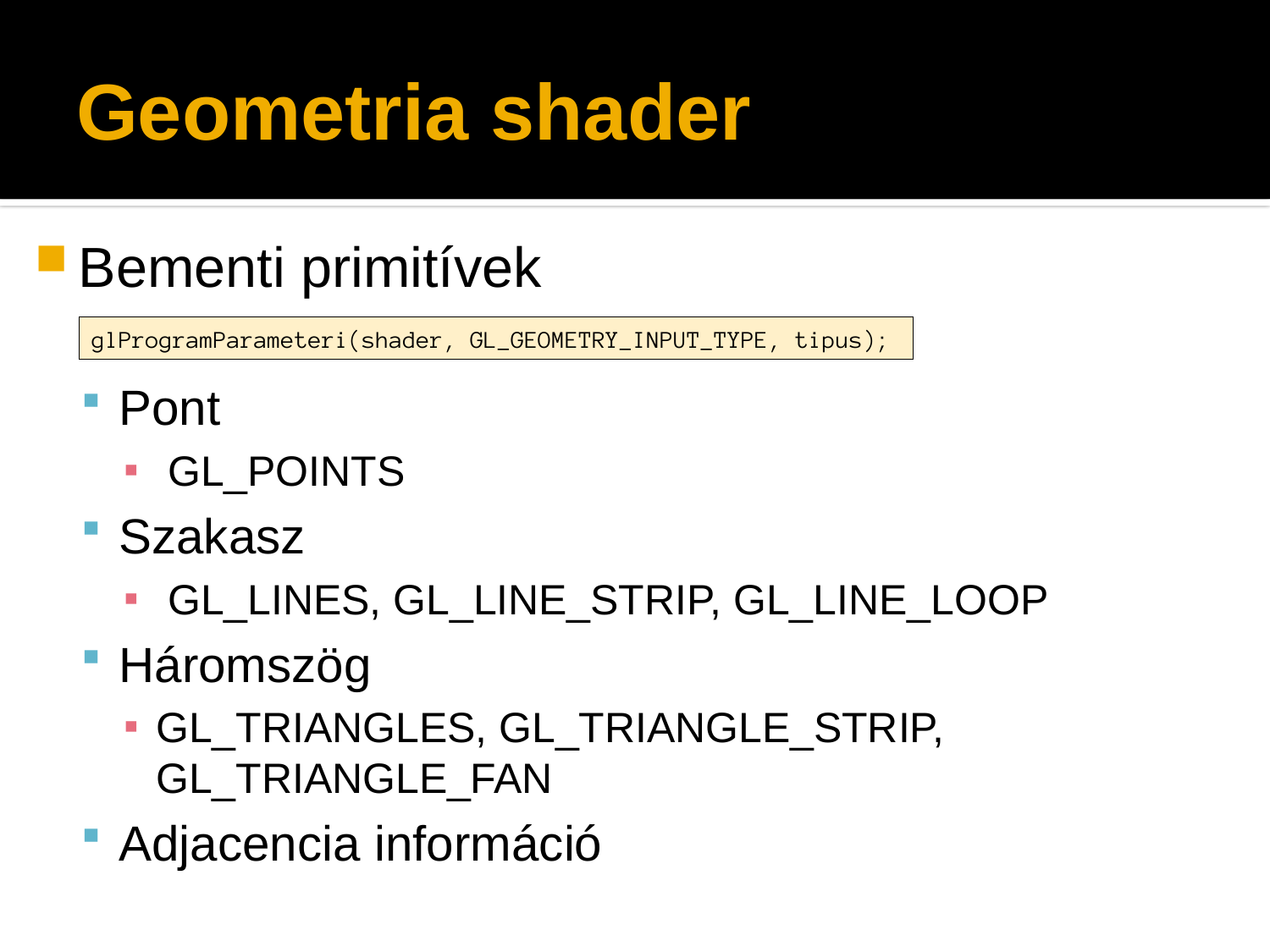

# Geometria shader
Bementi primitívek

Pont
 GL_POINTS
Szakasz
 GL_LINES, GL_LINE_STRIP, GL_LINE_LOOP
Háromszög
GL_TRIANGLES, GL_TRIANGLE_STRIP, GL_TRIANGLE_FAN
Adjacencia információ

glProgramParameteri(shader, GL_GEOMETRY_INPUT_TYPE, tipus);